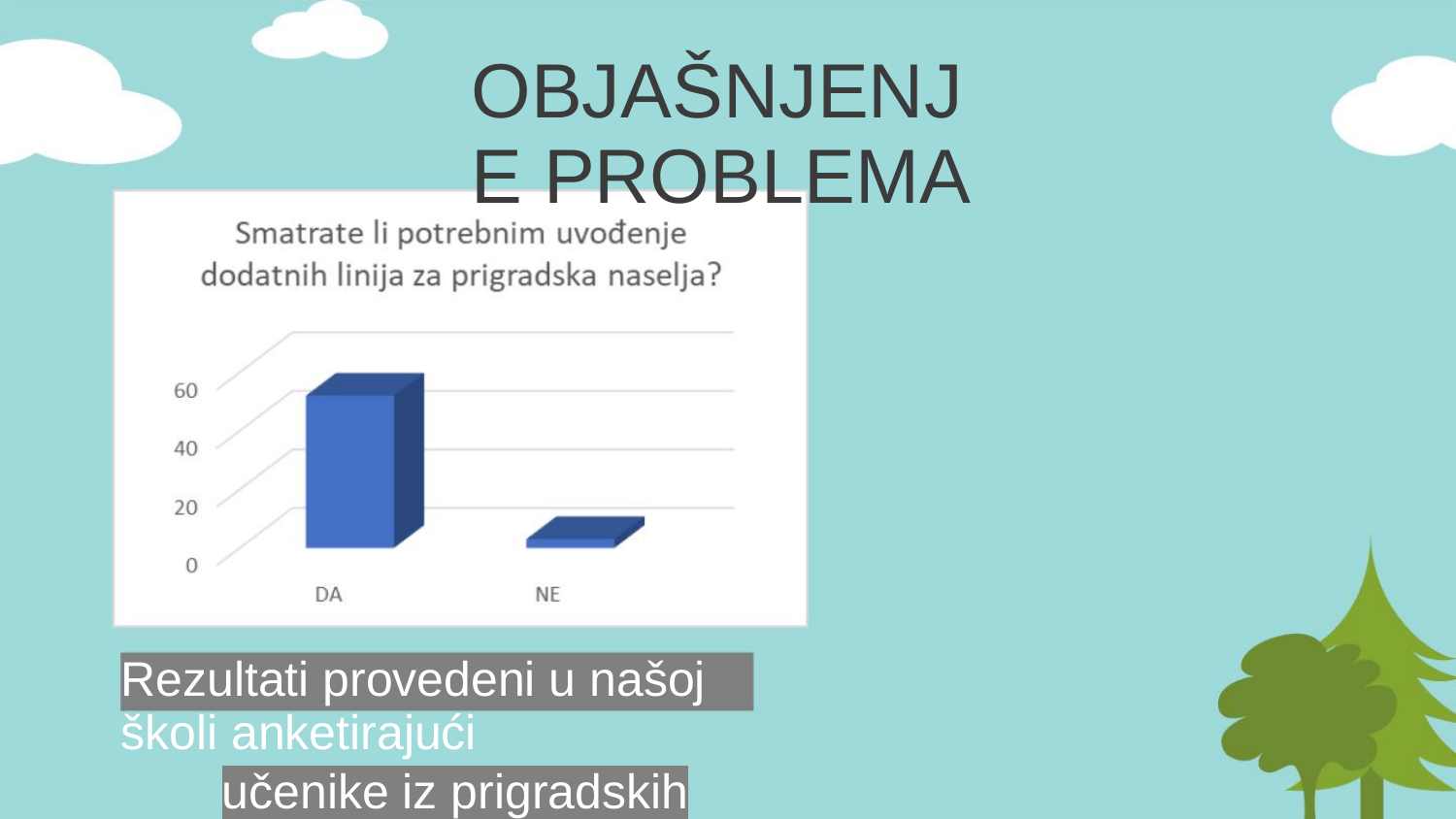

OBJAŠNJENJE PROBLEMA
Rezultati provedeni u našoj školi anketirajući
učenike iz prigradskih naselja.